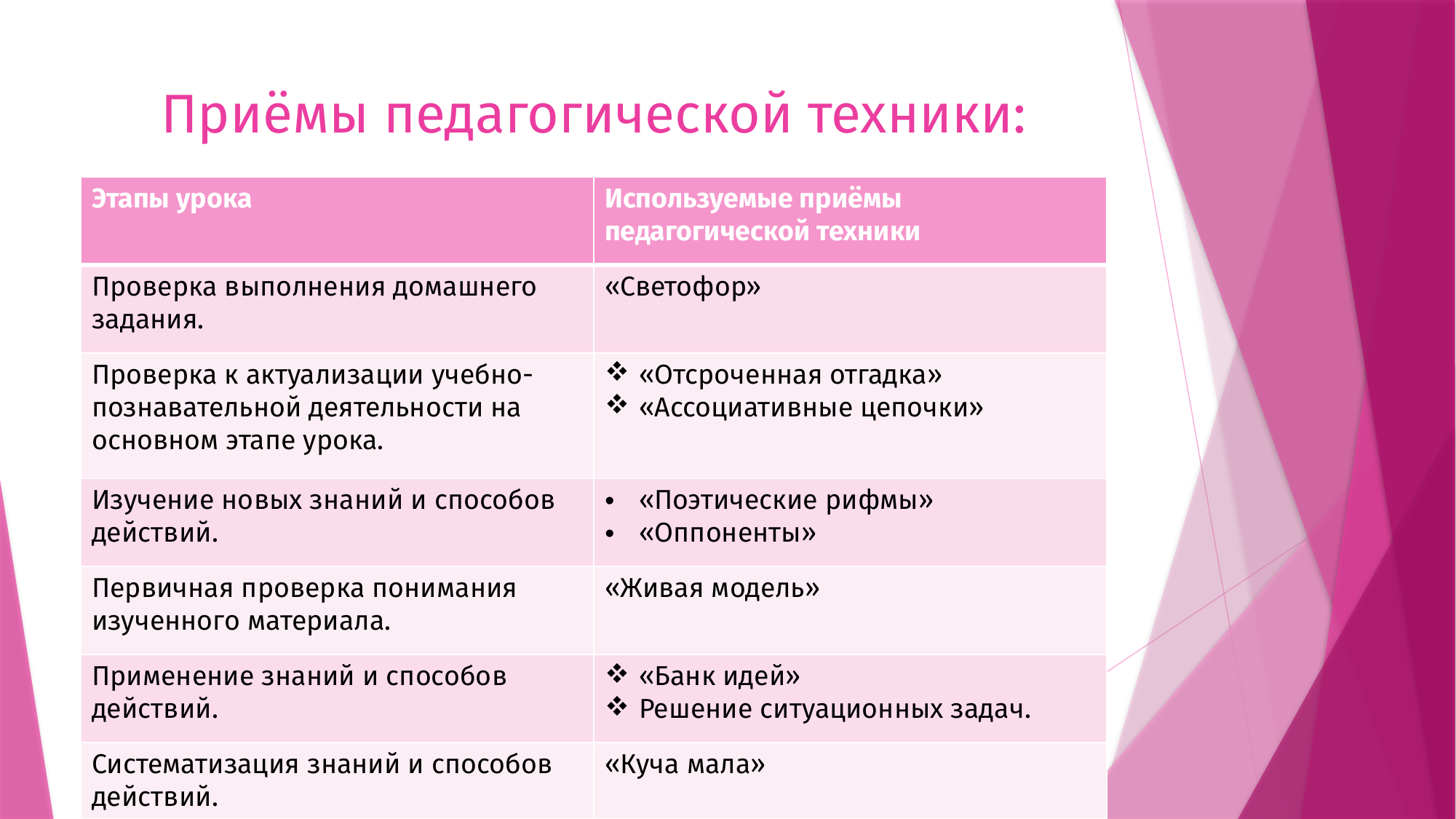

# Приёмы педагогической техники:
| Этапы урока | Используемые приёмы педагогической техники |
| --- | --- |
| Проверка выполнения домашнего задания. | «Светофор» |
| Проверка к актуализации учебно-познавательной деятельности на основном этапе урока. | «Отсроченная отгадка» «Ассоциативные цепочки» |
| Изучение новых знаний и способов действий. | «Поэтические рифмы» «Оппоненты» |
| Первичная проверка понимания изученного материала. | «Живая модель» |
| Применение знаний и способов действий. | «Банк идей» Решение ситуационных задач. |
| Систематизация знаний и способов действий. | «Куча мала» |